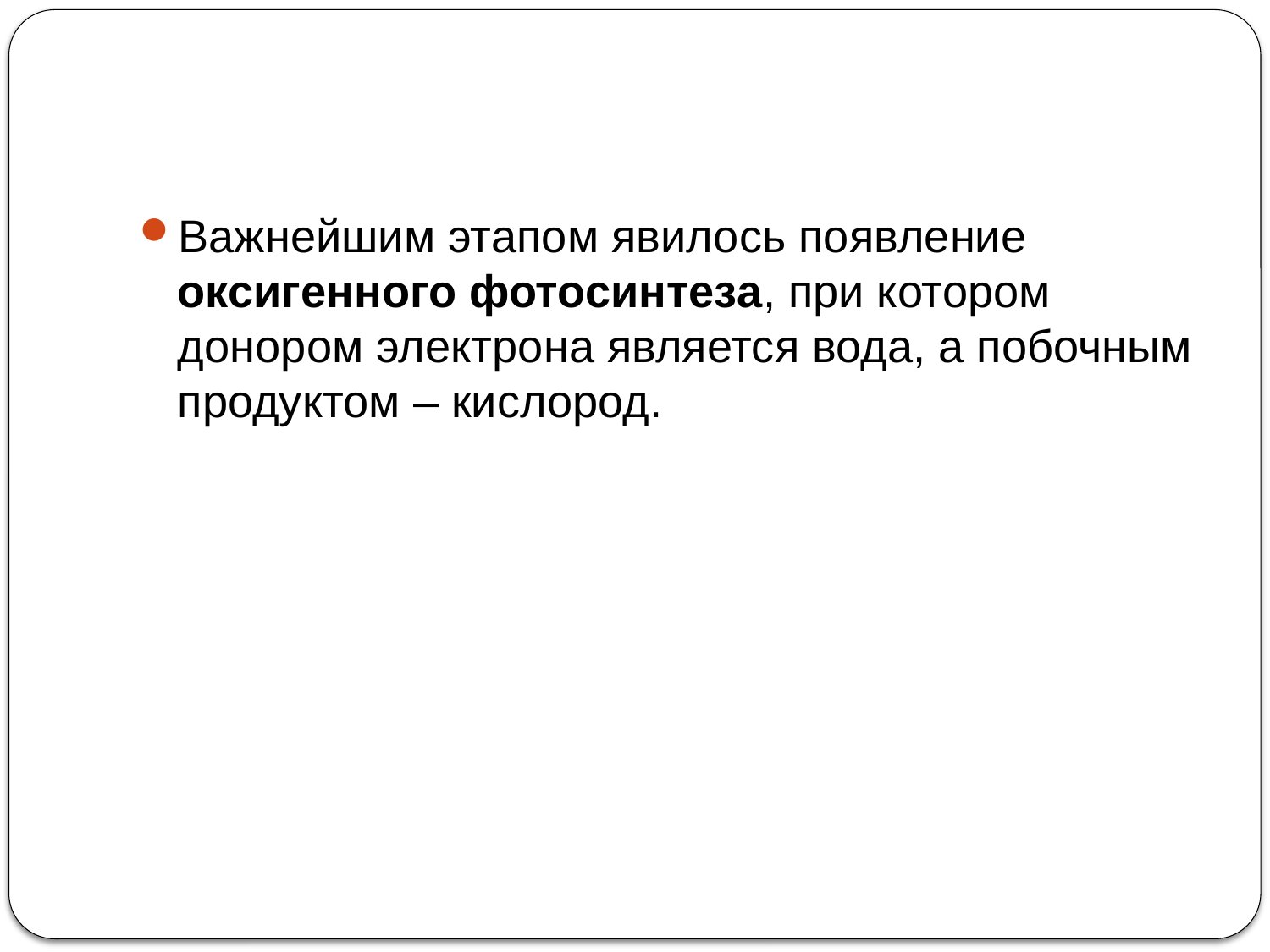

Важнейшим этапом явилось появление оксигенного фотосинтеза, при котором донором электрона является вода, а побочным продуктом – кислород.